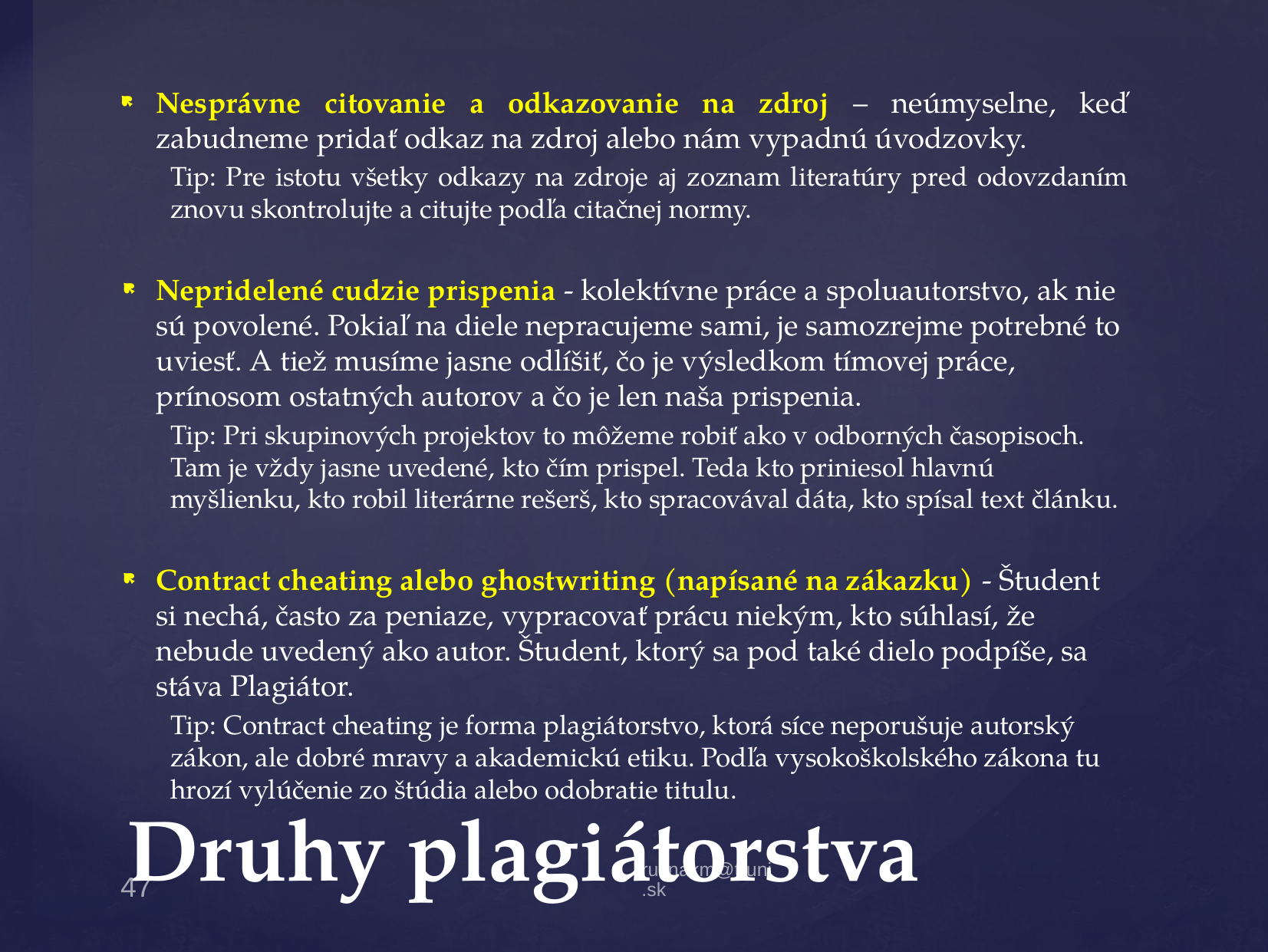

Nesprávne citovanie a odkazovanie na zdroj – neúmyselne, keď zabudneme pridať odkaz na zdroj alebo nám vypadnú úvodzovky.
Tip: Pre istotu všetky odkazy na zdroje aj zoznam literatúry pred odovzdaním znovu skontrolujte a citujte podľa citačnej normy.

Nepridelené cudzie prispenia - kolektívne práce a spoluautorstvo, ak nie sú povolené. Pokiaľ na diele nepracujeme sami, je samozrejme potrebné to uviesť. A tiež musíme jasne odlíšiť, čo je výsledkom tímovej práce, prínosom ostatných autorov a čo je len naša prispenia.
Tip: Pri skupinových projektov to môžeme robiť ako v odborných časopisoch. Tam je vždy jasne uvedené, kto čím prispel. Teda kto priniesol hlavnú myšlienku, kto robil literárne rešerš, kto spracovával dáta, kto spísal text článku.

Contract cheating alebo ghostwriting (napísané na zákazku) - Študent si nechá, často za peniaze, vypracovať prácu niekým, kto súhlasí, že nebude uvedený ako autor. Študent, ktorý sa pod také dielo podpíše, sa stáva Plagiátor.
Tip: Contract cheating je forma plagiátorstvo, ktorá síce neporušuje autorský zákon, ale dobré mravy a akademickú etiku. Podľa vysokoškolského zákona tu hrozí vylúčenie zo štúdia alebo odobratie titulu.
# Druhy plagiátorstva
rusnakm@truni.sk
47